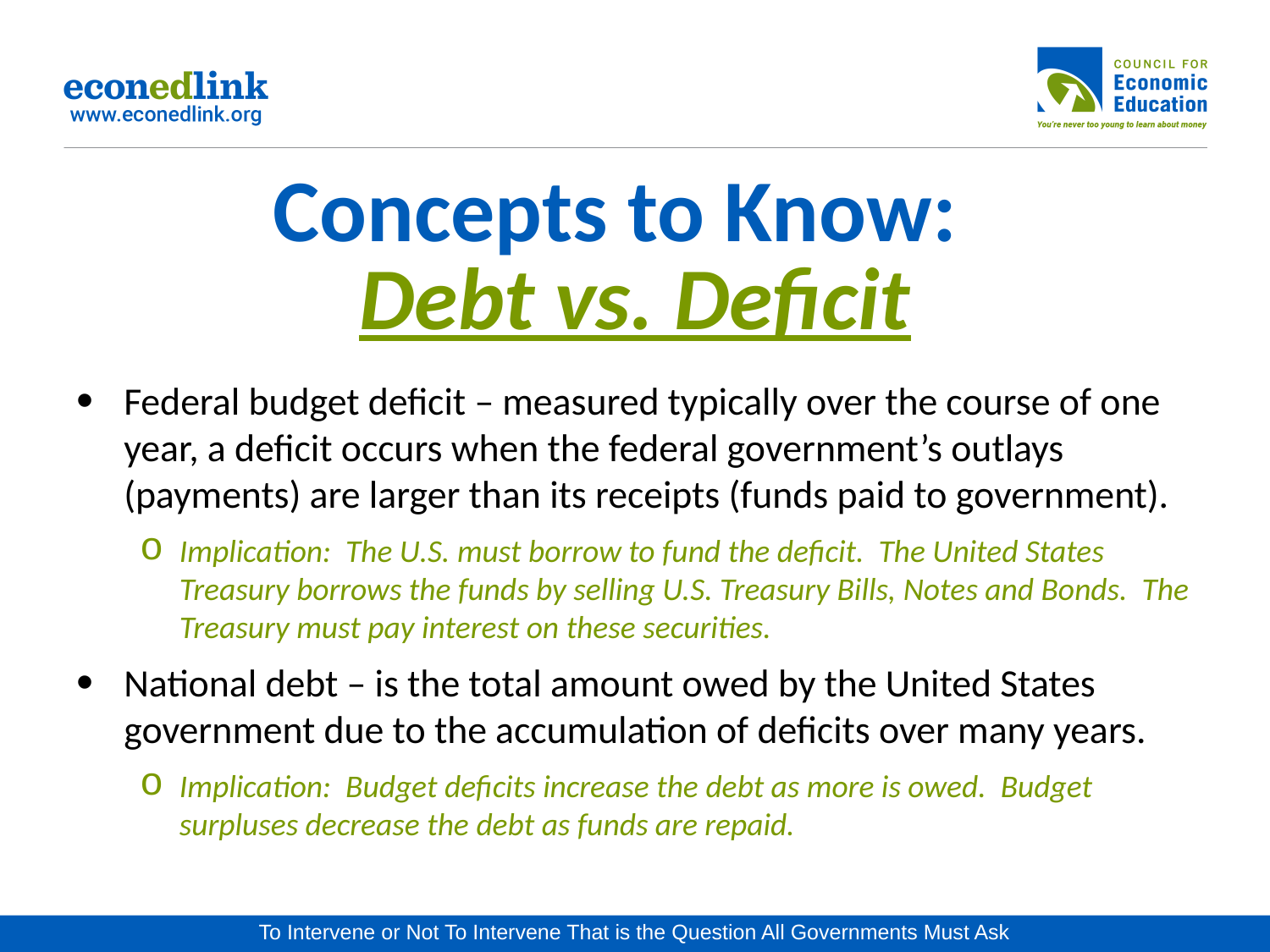

# Concepts to Know: Debt vs. Deficit
Federal budget deficit – measured typically over the course of one year, a deficit occurs when the federal government’s outlays (payments) are larger than its receipts (funds paid to government).
Implication:  The U.S. must borrow to fund the deficit.  The United States Treasury borrows the funds by selling U.S. Treasury Bills, Notes and Bonds.  The Treasury must pay interest on these securities.
National debt – is the total amount owed by the United States government due to the accumulation of deficits over many years.
Implication:  Budget deficits increase the debt as more is owed.  Budget surpluses decrease the debt as funds are repaid.